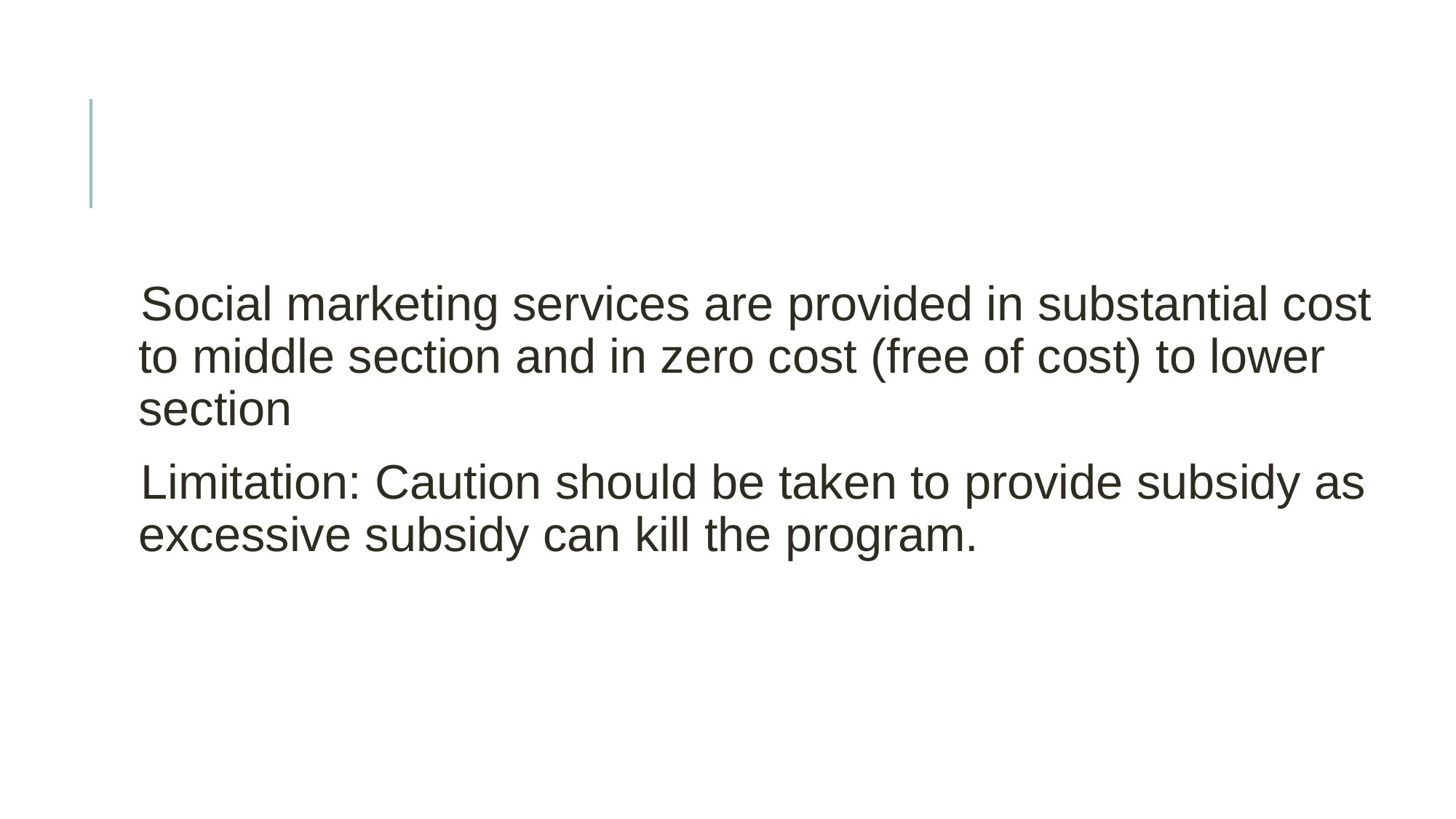

#
Social marketing services are provided in substantial cost to middle section and in zero cost (free of cost) to lower section
Limitation: Caution should be taken to provide subsidy as excessive subsidy can kill the program.